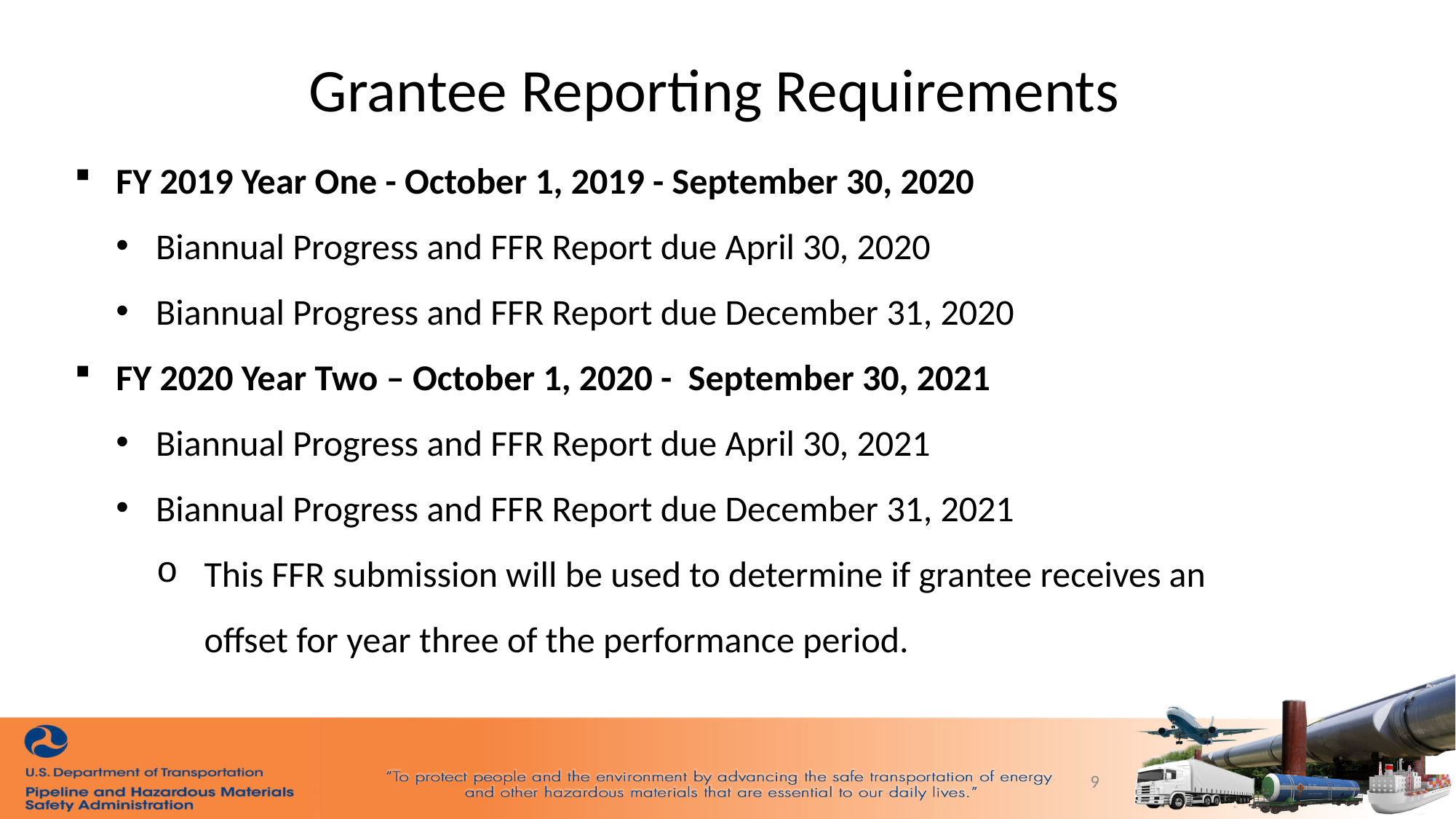

Grantee Reporting Requirements
FY 2019 Year One - October 1, 2019 - September 30, 2020
Biannual Progress and FFR Report due April 30, 2020
Biannual Progress and FFR Report due December 31, 2020
FY 2020 Year Two – October 1, 2020 -  September 30, 2021
Biannual Progress and FFR Report due April 30, 2021
Biannual Progress and FFR Report due December 31, 2021
This FFR submission will be used to determine if grantee receives an offset for year three of the performance period.
9